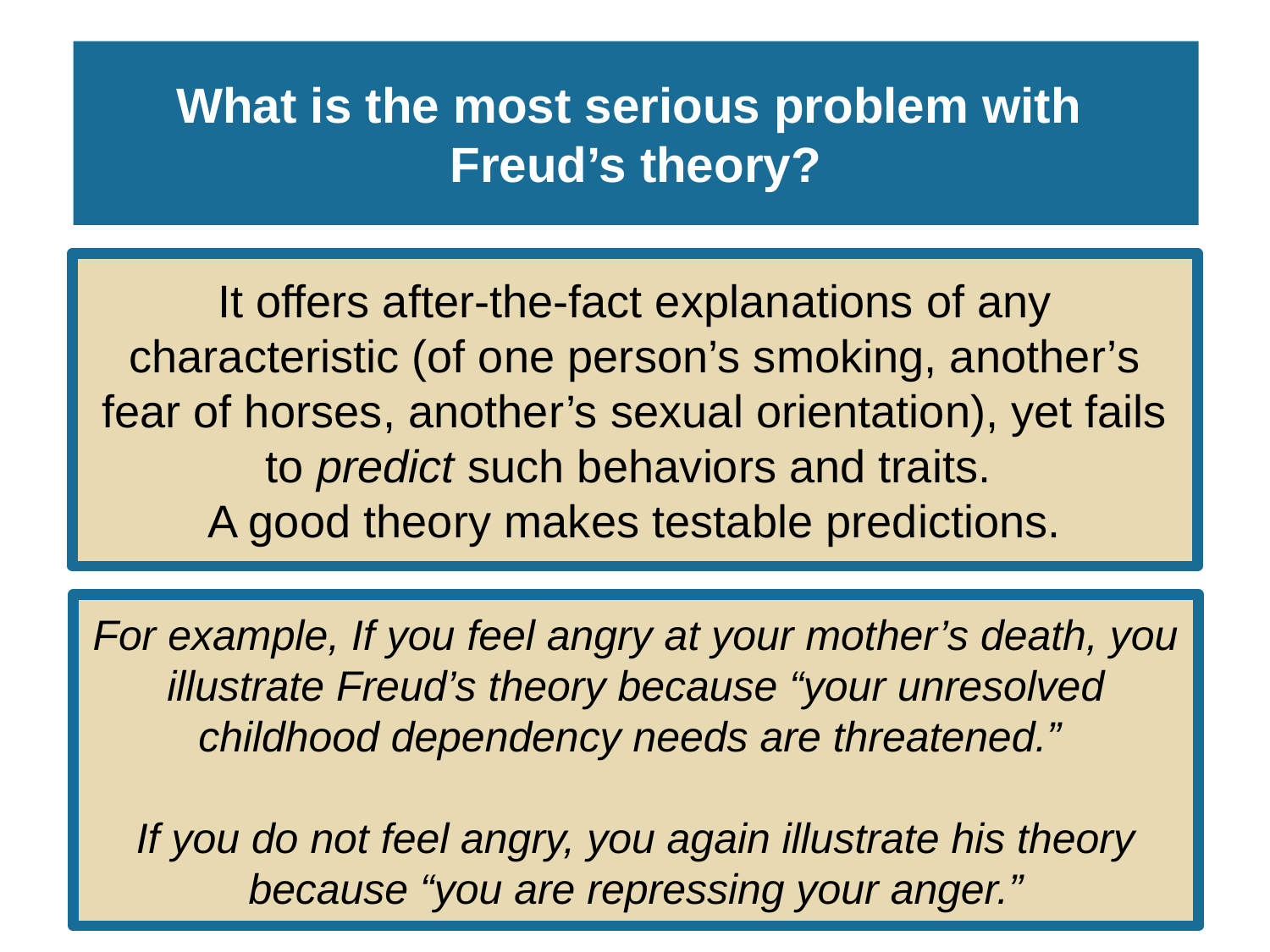

# What is the most serious problem with Freud’s theory?
It offers after-the-fact explanations of any characteristic (of one person’s smoking, another’s fear of horses, another’s sexual orientation), yet fails to predict such behaviors and traits.
A good theory makes testable predictions.
For example, If you feel angry at your mother’s death, you illustrate Freud’s theory because “your unresolved childhood dependency needs are threatened.”

If you do not feel angry, you again illustrate his theory because “you are repressing your anger.”